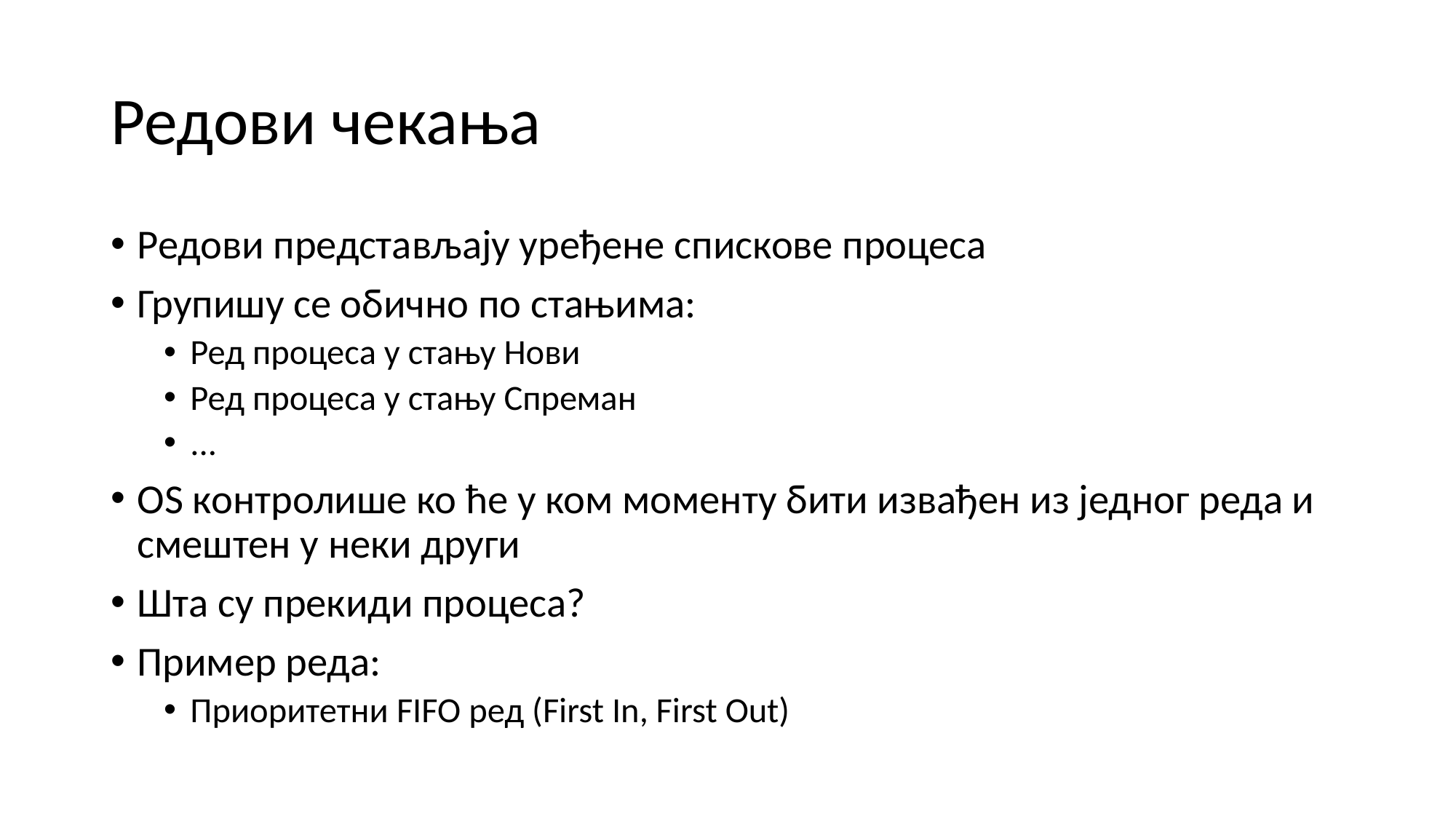

# Редови чекања
Редови представљају уређене спискове процеса
Групишу се обично по стањима:
Ред процеса у стању Нови
Ред процеса у стању Спреман
...
OS контролише ко ће у ком моменту бити извађен из једног реда и смештен у неки други
Шта су прекиди процеса?
Пример реда:
Приоритетни FIFO ред (First In, First Out)